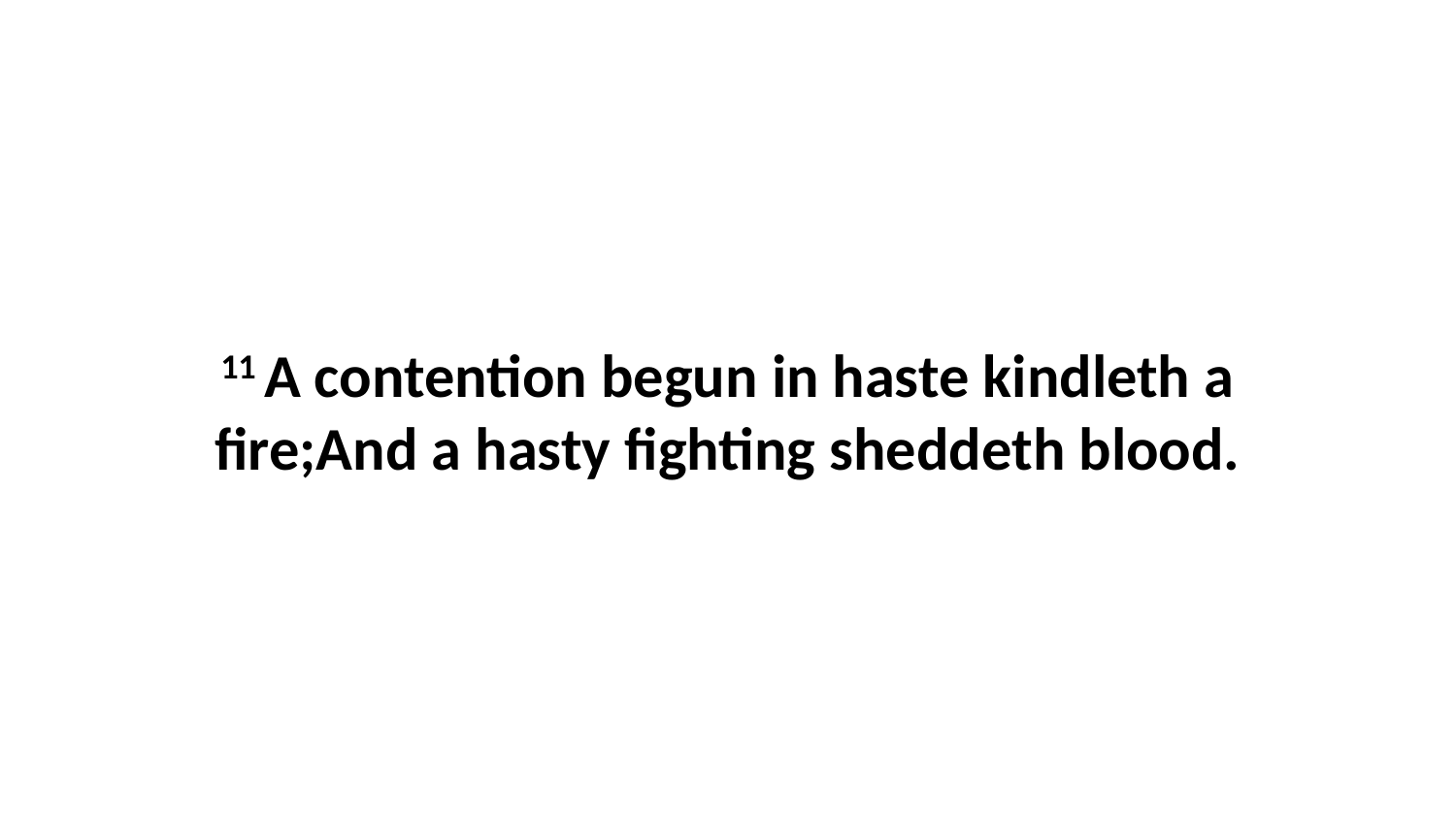

11 A contention begun in haste kindleth a fire;And a hasty fighting sheddeth blood.